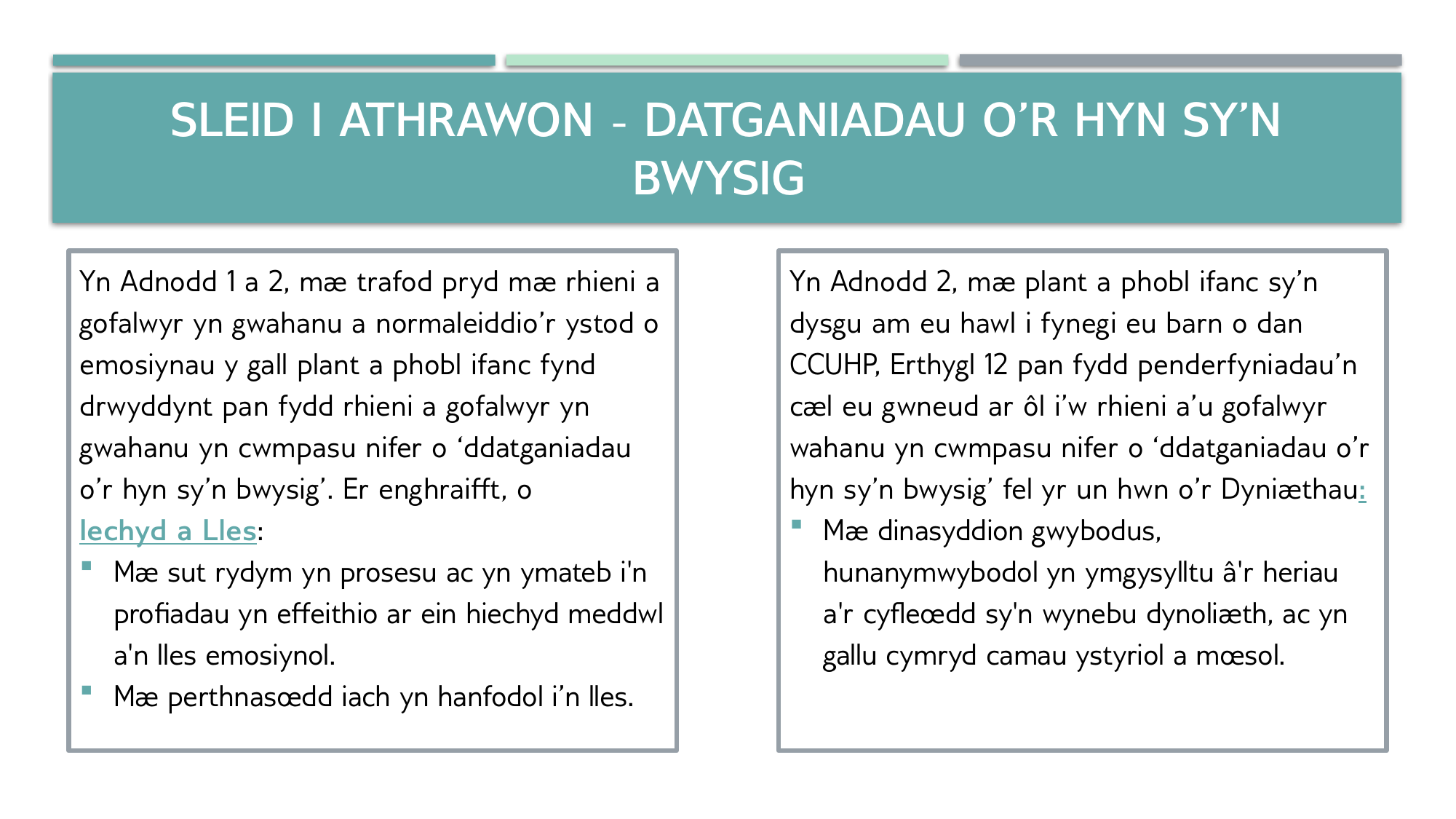

# SLEID I ATHRAWON - datganiadau o’r hyn sy’n bwysig
Yn Adnodd 1 a 2, mae trafod pryd mae rhieni a gofalwyr yn gwahanu a normaleiddio’r ystod o emosiynau y gall plant a phobl ifanc fynd drwyddynt pan fydd rhieni a gofalwyr yn gwahanu yn cwmpasu nifer o ‘ddatganiadau o’r hyn sy’n bwysig’. Er enghraifft, o Iechyd a Lles:
Mae sut rydym yn prosesu ac yn ymateb i'n profiadau yn effeithio ar ein hiechyd meddwl a'n lles emosiynol.
Mae perthnasoedd iach yn hanfodol i’n lles.

Yn Adnodd 2, mae plant a phobl ifanc sy’n dysgu am eu hawl i fynegi eu barn o dan CCUHP, Erthygl 12 pan fydd penderfyniadau’n cael eu gwneud ar ôl i’w rhieni a’u gofalwyr wahanu yn cwmpasu nifer o ‘ddatganiadau o’r hyn sy’n bwysig’ fel yr un hwn o’r Dyniaethau:
Mae dinasyddion gwybodus, hunanymwybodol yn ymgysylltu â'r heriau a'r cyfleoedd sy'n wynebu dynoliaeth, ac yn gallu cymryd camau ystyriol a moesol.